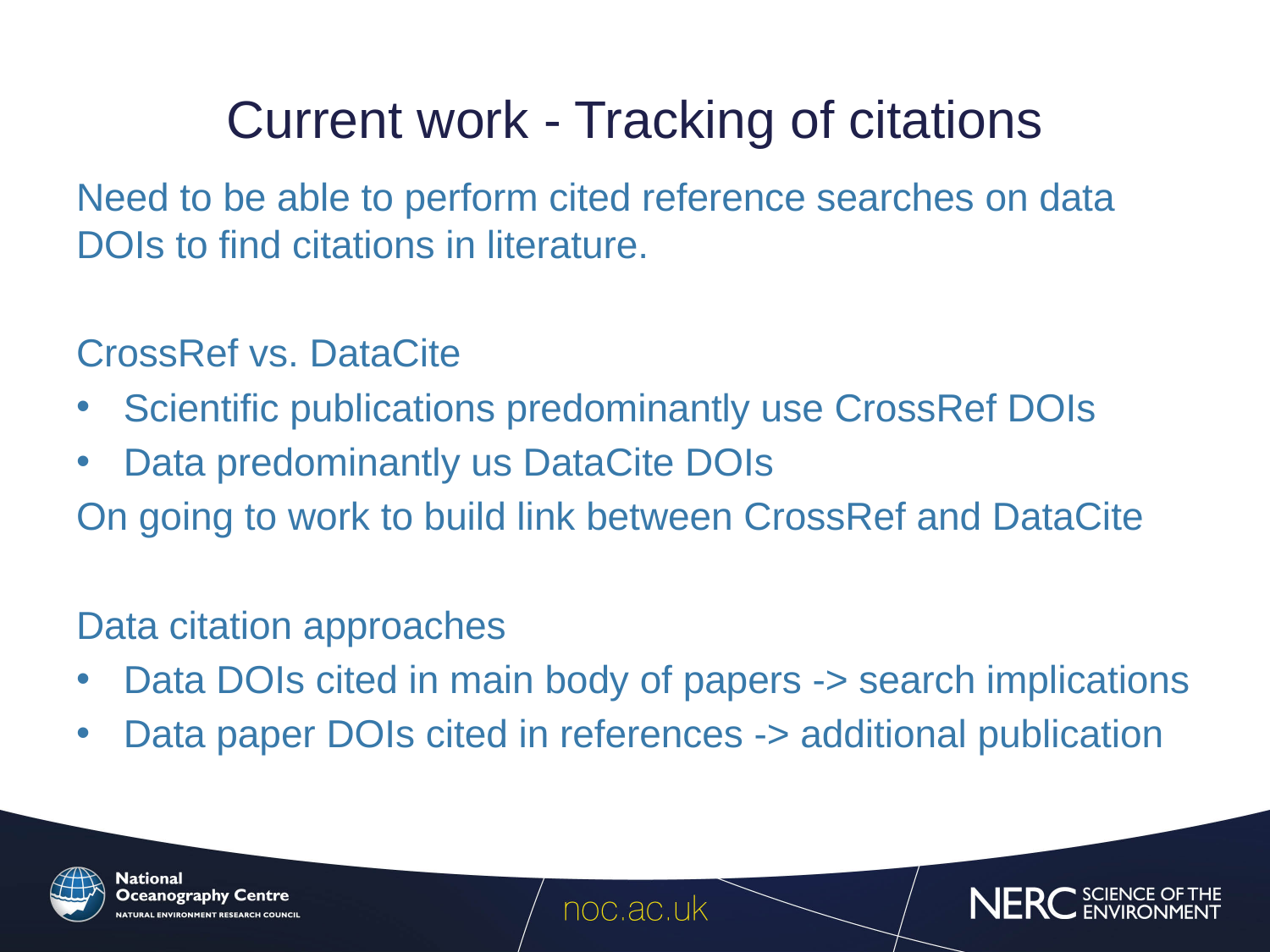

# Current work - Tracking of citations
Need to be able to perform cited reference searches on data DOIs to find citations in literature.

CrossRef vs. DataCite
Scientific publications predominantly use CrossRef DOIs
Data predominantly us DataCite DOIs
On going to work to build link between CrossRef and DataCite

Data citation approaches
Data DOIs cited in main body of papers -> search implications
Data paper DOIs cited in references -> additional publication